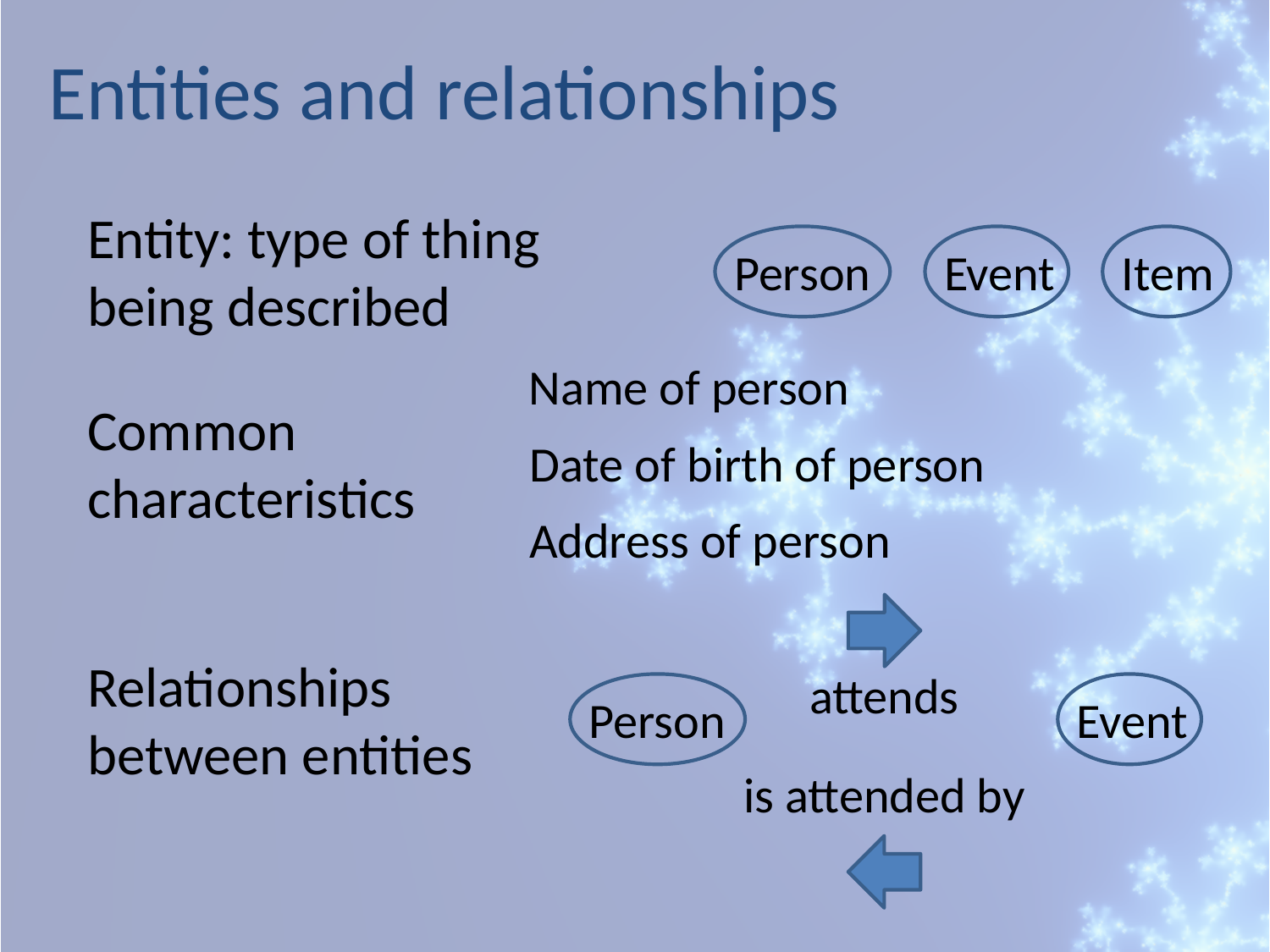

Entities and relationships
Entity: type of thing being described

Person

Event

Item
Name of person
Common characteristics
Date of birth of person
Address of person

Relationships between entities
attends

Person

Event
is attended by